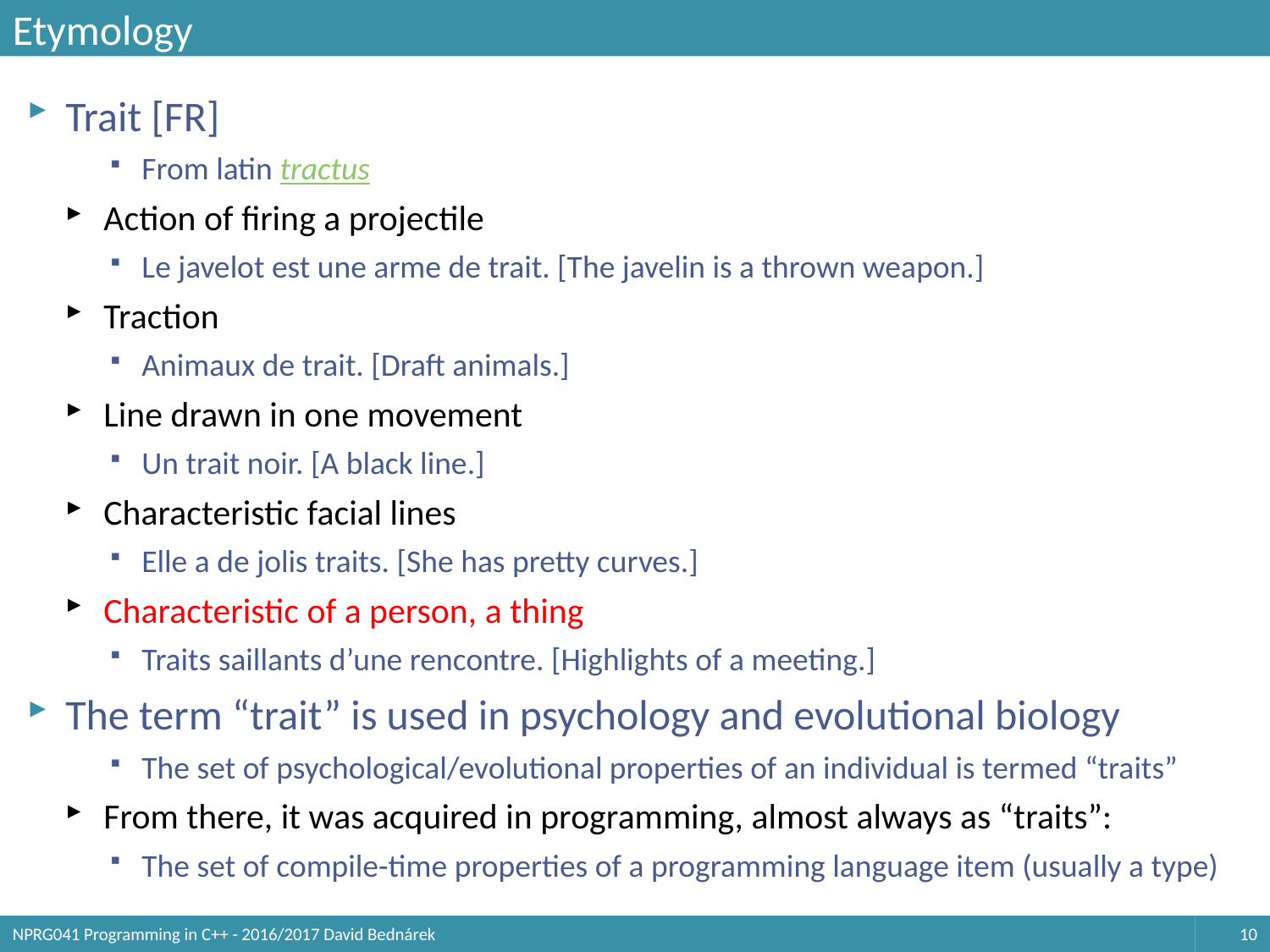

# Etymology
Trait [FR]
From latin tractus
Action of firing a projectile
Le javelot est une arme de trait. [The javelin is a thrown weapon.]
Traction
Animaux de trait. [Draft animals.]
Line drawn in one movement
Un trait noir. [A black line.]
Characteristic facial lines
Elle a de jolis traits. [She has pretty curves.]
Characteristic of a person, a thing
Traits saillants d’une rencontre. [Highlights of a meeting.]
The term “trait” is used in psychology and evolutional biology
The set of psychological/evolutional properties of an individual is termed “traits”
From there, it was acquired in programming, almost always as “traits”:
The set of compile-time properties of a programming language item (usually a type)
NPRG041 Programming in C++ - 2016/2017 David Bednárek
10